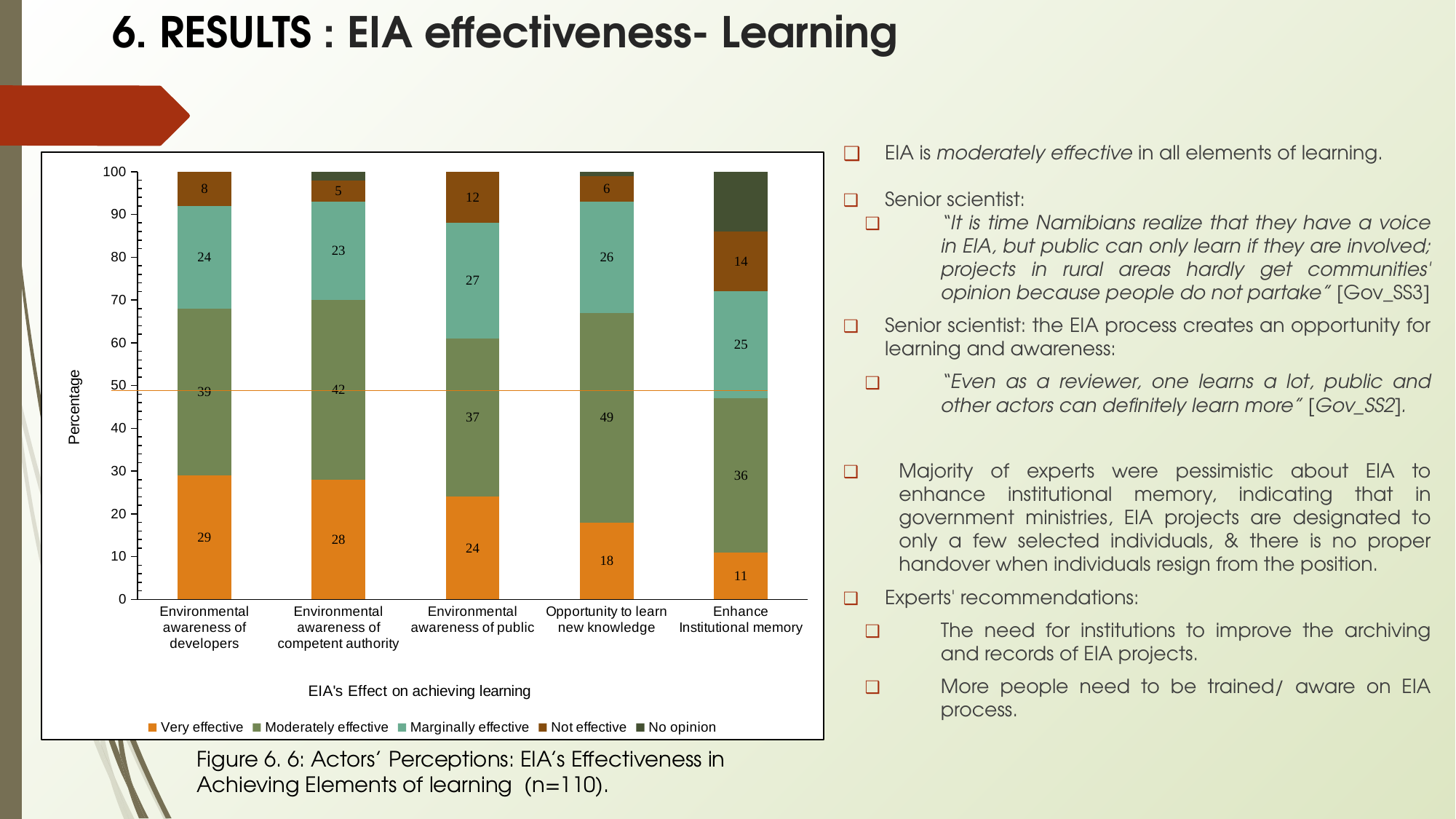

# 6. RESULTS : EIA effectiveness- Learning
18
EIA is moderately effective in all elements of learning.

Senior scientist:
“It is time Namibians realize that they have a voice in EIA, but public can only learn if they are involved; projects in rural areas hardly get communities' opinion because people do not partake” [Gov_SS3]
Senior scientist: the EIA process creates an opportunity for learning and awareness:
“Even as a reviewer, one learns a lot, public and other actors can definitely learn more” [Gov_SS2].

Majority of experts were pessimistic about EIA to enhance institutional memory, indicating that in government ministries, EIA projects are designated to only a few selected individuals, & there is no proper handover when individuals resign from the position.
Experts' recommendations:
The need for institutions to improve the archiving and records of EIA projects.
More people need to be trained/ aware on EIA process.

### Chart

| Category | Very effective | Moderately effective | Marginally effective | Not effective | No opinion |
|---|---|---|---|---|---|
| Environmental awareness of developers | 29.0 | 39.0 | 24.0 | 8.0 | 0.0 |
| Environmental awareness of competent authority | 28.0 | 42.0 | 23.0 | 5.0 | 2.0 |
| Environmental awareness of public | 24.0 | 37.0 | 27.0 | 12.0 | 0.0 |
| Opportunity to learn new knowledge | 18.0 | 49.0 | 26.0 | 6.0 | 1.0 |
| Enhance Institutional memory | 11.0 | 36.0 | 25.0 | 14.0 | 14.0 |
Figure 6. 6: Actors’ Perceptions: EIA’s Effectiveness in Achieving Elements of learning  (n=110).